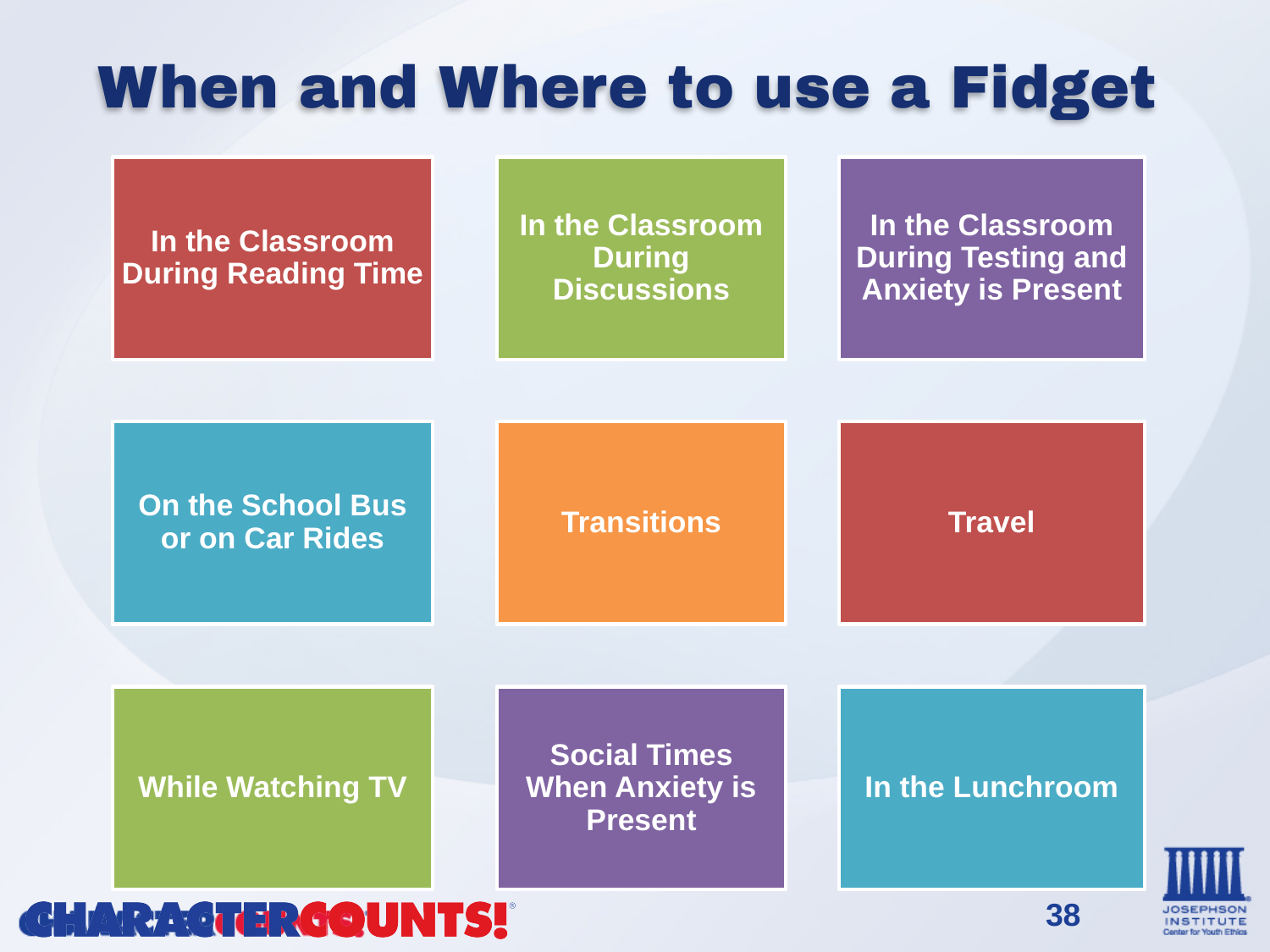

When and Where to use a Fidget

In the Classroom During Reading Time

In the Classroom During Discussions

In the Classroom During Testing and Anxiety is Present

On the School Bus or on Car Rides

Transitions

Travel

While Watching TV

Social Times When Anxiety is Present

In the Lunchroom